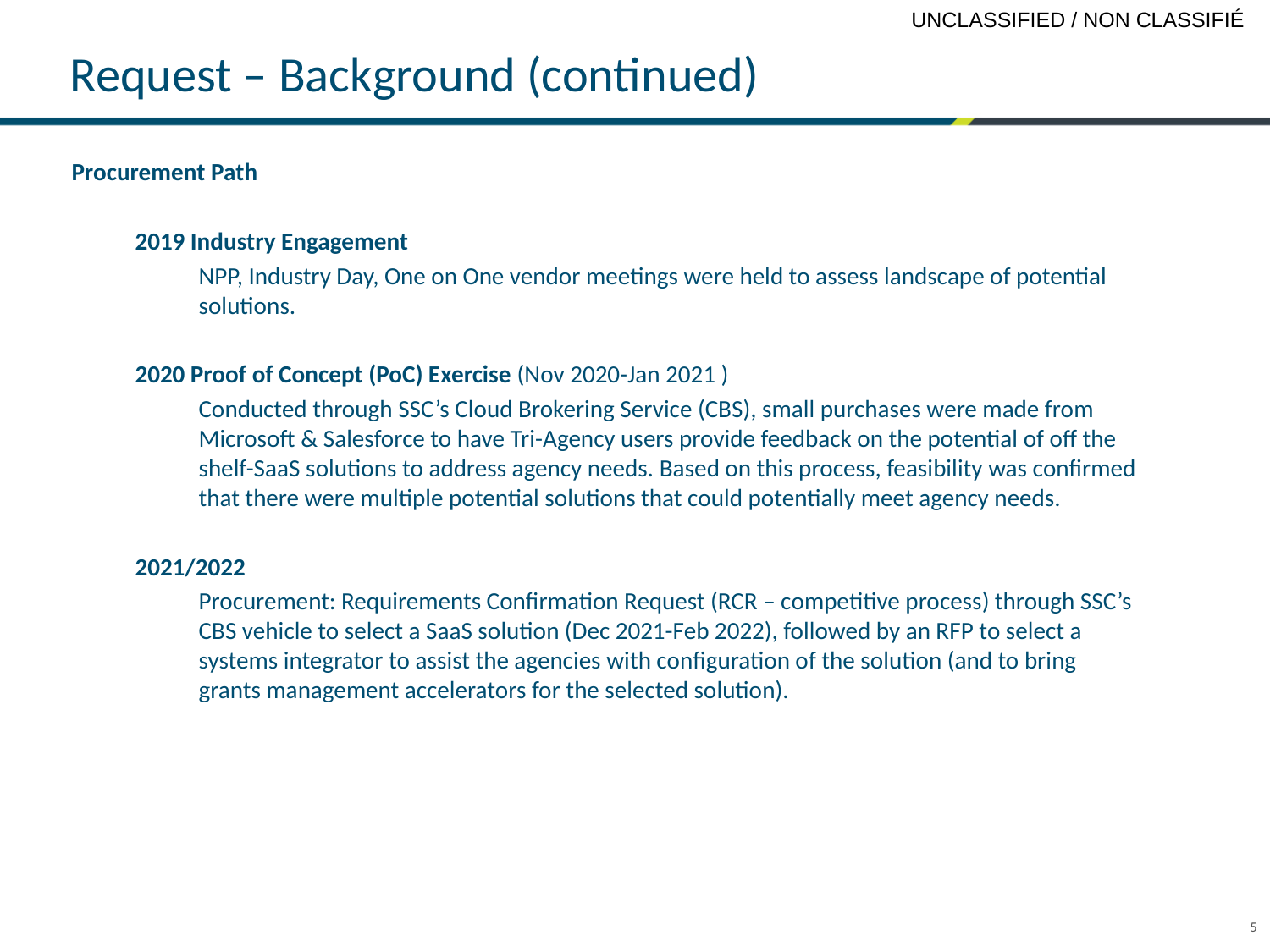

# Request – Background (continued)
Procurement Path

2019 Industry Engagement
NPP, Industry Day, One on One vendor meetings were held to assess landscape of potential solutions.

2020 Proof of Concept (PoC) Exercise (Nov 2020-Jan 2021 )
Conducted through SSC’s Cloud Brokering Service (CBS), small purchases were made from Microsoft & Salesforce to have Tri-Agency users provide feedback on the potential of off the shelf-SaaS solutions to address agency needs. Based on this process, feasibility was confirmed that there were multiple potential solutions that could potentially meet agency needs.

2021/2022
Procurement: Requirements Confirmation Request (RCR – competitive process) through SSC’s CBS vehicle to select a SaaS solution (Dec 2021-Feb 2022), followed by an RFP to select a systems integrator to assist the agencies with configuration of the solution (and to bring grants management accelerators for the selected solution).
5